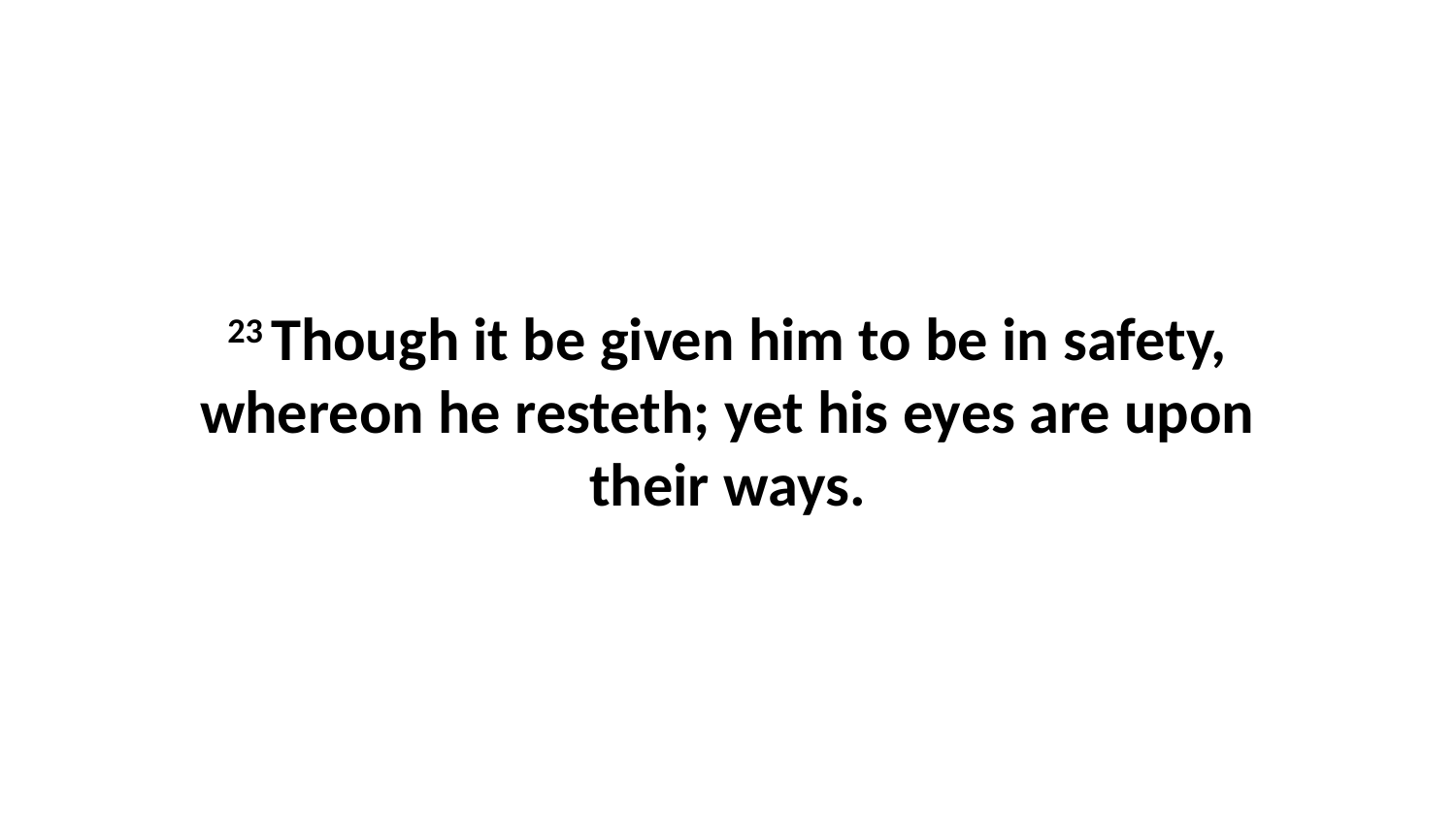

23 Though it be given him to be in safety, whereon he resteth; yet his eyes are upon their ways.